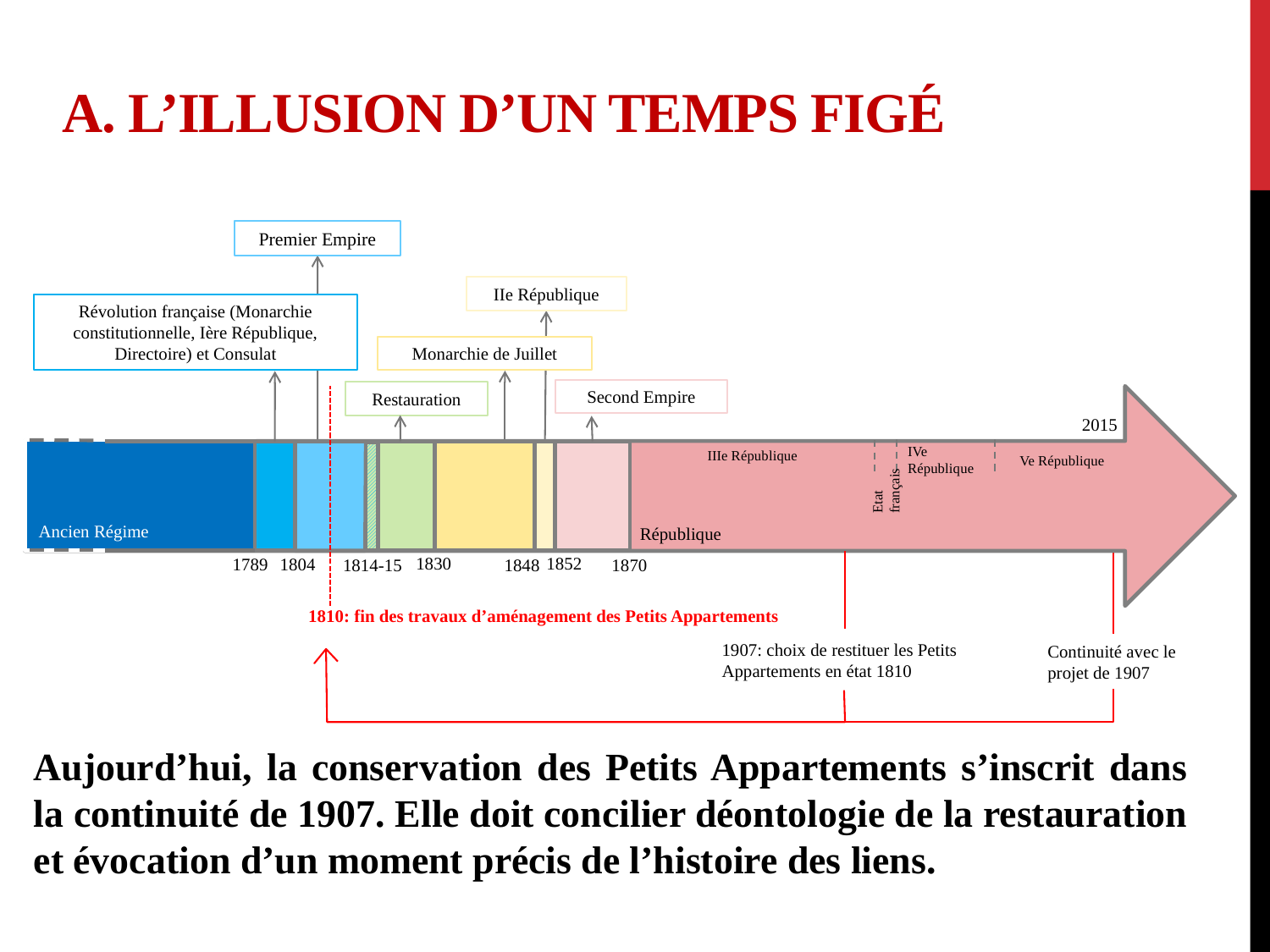

# A. L’illusion d’un temps figé
Premier Empire
IIe République
Révolution française (Monarchie constitutionnelle, Ière République, Directoire) et Consulat
Monarchie de Juillet
Second Empire
Restauration

IVe République
2015

IIIe République

Etat français
Ve République
Ancien Régime
République
1852
1830
1789
1804
1870
1848
1814-15

1810: fin des travaux d’aménagement des Petits Appartements
1907: choix de restituer les Petits Appartements en état 1810
Continuité avec le projet de 1907

Aujourd’hui, la conservation des Petits Appartements s’inscrit dans la continuité de 1907. Elle doit concilier déontologie de la restauration et évocation d’un moment précis de l’histoire des liens.